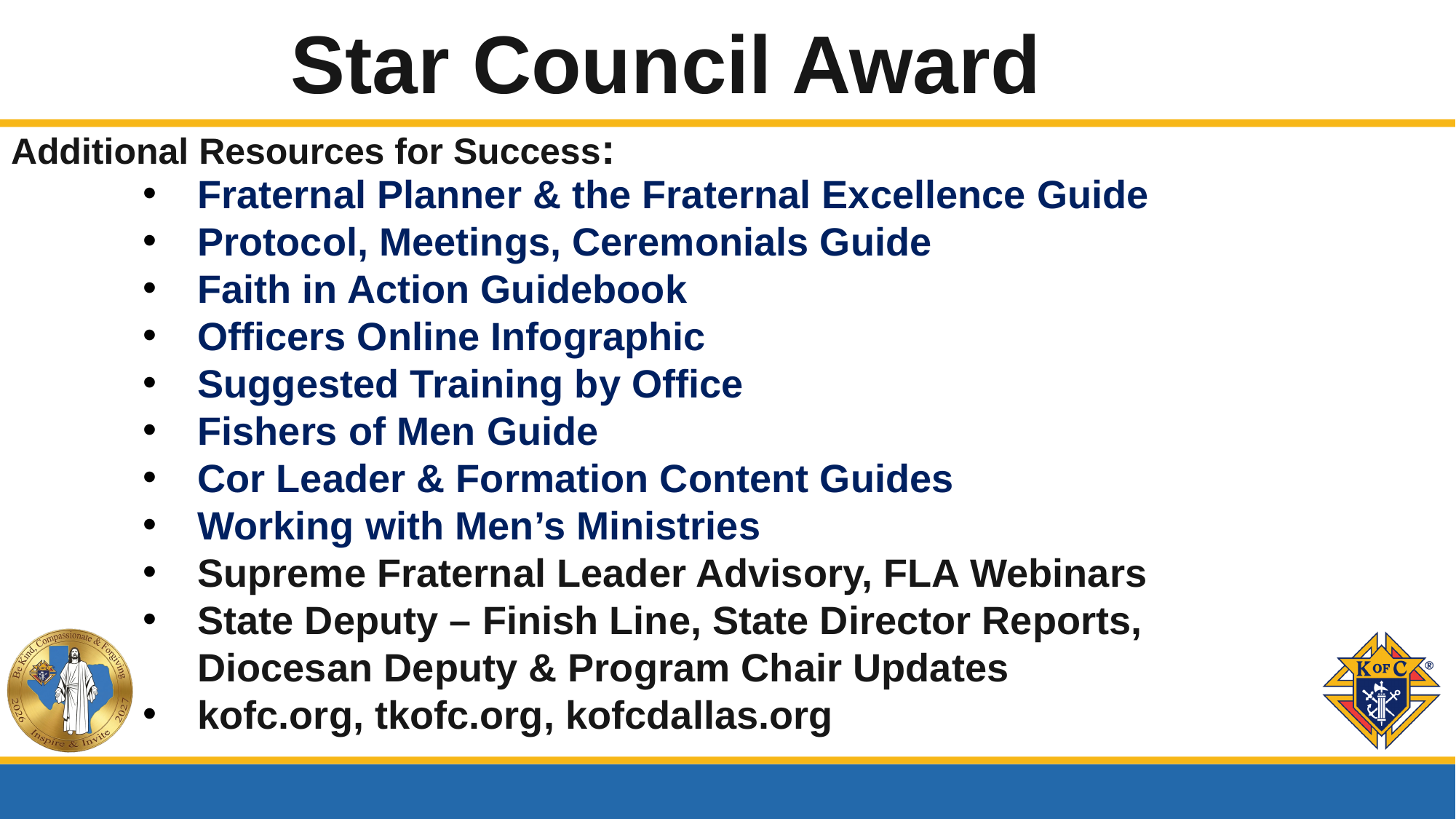

Star Council Award
Additional Resources for Success:
Fraternal Planner & the Fraternal Excellence Guide
Protocol, Meetings, Ceremonials Guide
Faith in Action Guidebook
Officers Online Infographic
Suggested Training by Office
Fishers of Men Guide
Cor Leader & Formation Content Guides
Working with Men’s Ministries
Supreme Fraternal Leader Advisory, FLA Webinars
State Deputy – Finish Line, State Director Reports, Diocesan Deputy & Program Chair Updates
kofc.org, tkofc.org, kofcdallas.org